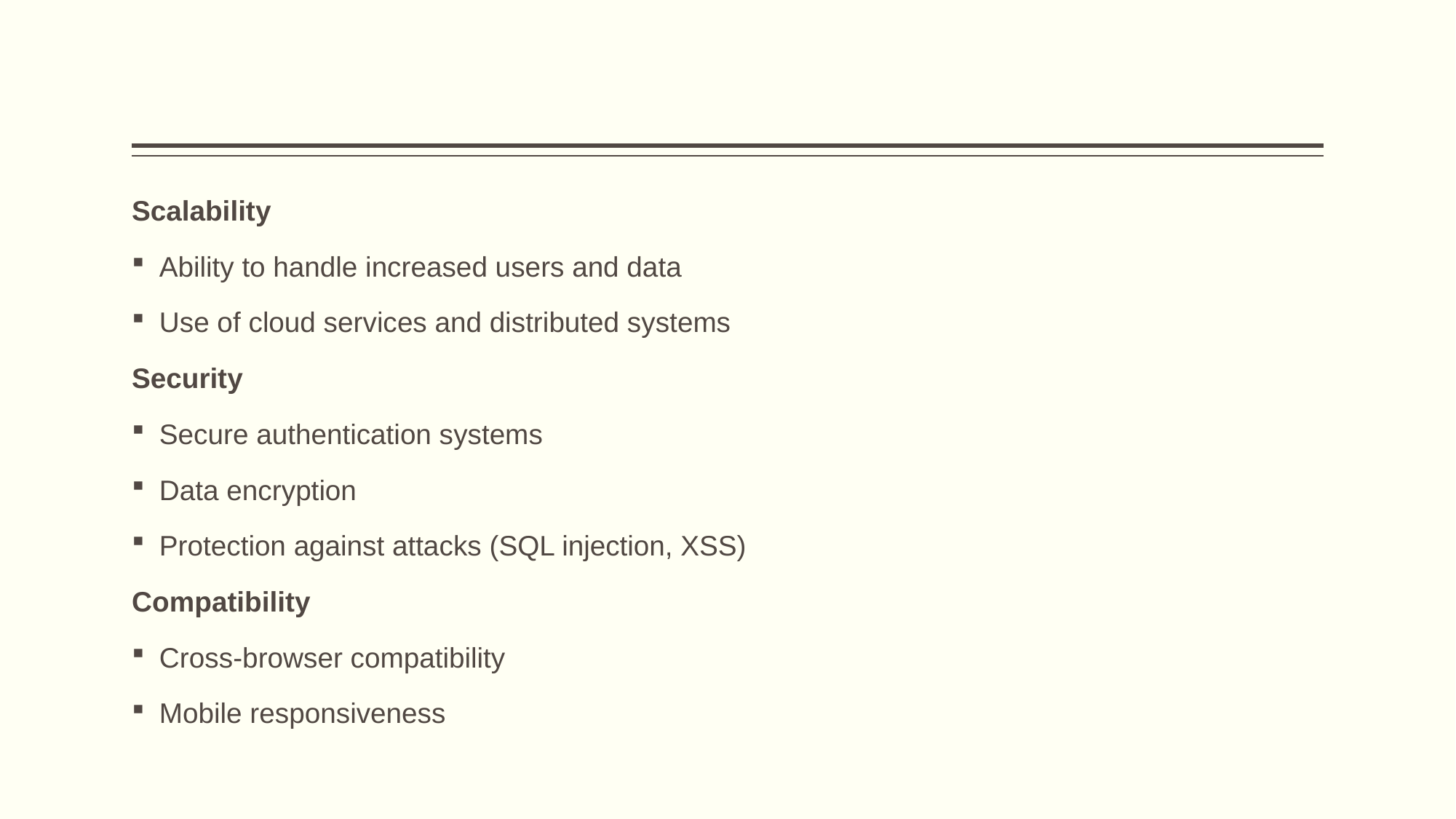

#
Scalability
Ability to handle increased users and data
Use of cloud services and distributed systems
Security
Secure authentication systems
Data encryption
Protection against attacks (SQL injection, XSS)
Compatibility
Cross-browser compatibility
Mobile responsiveness